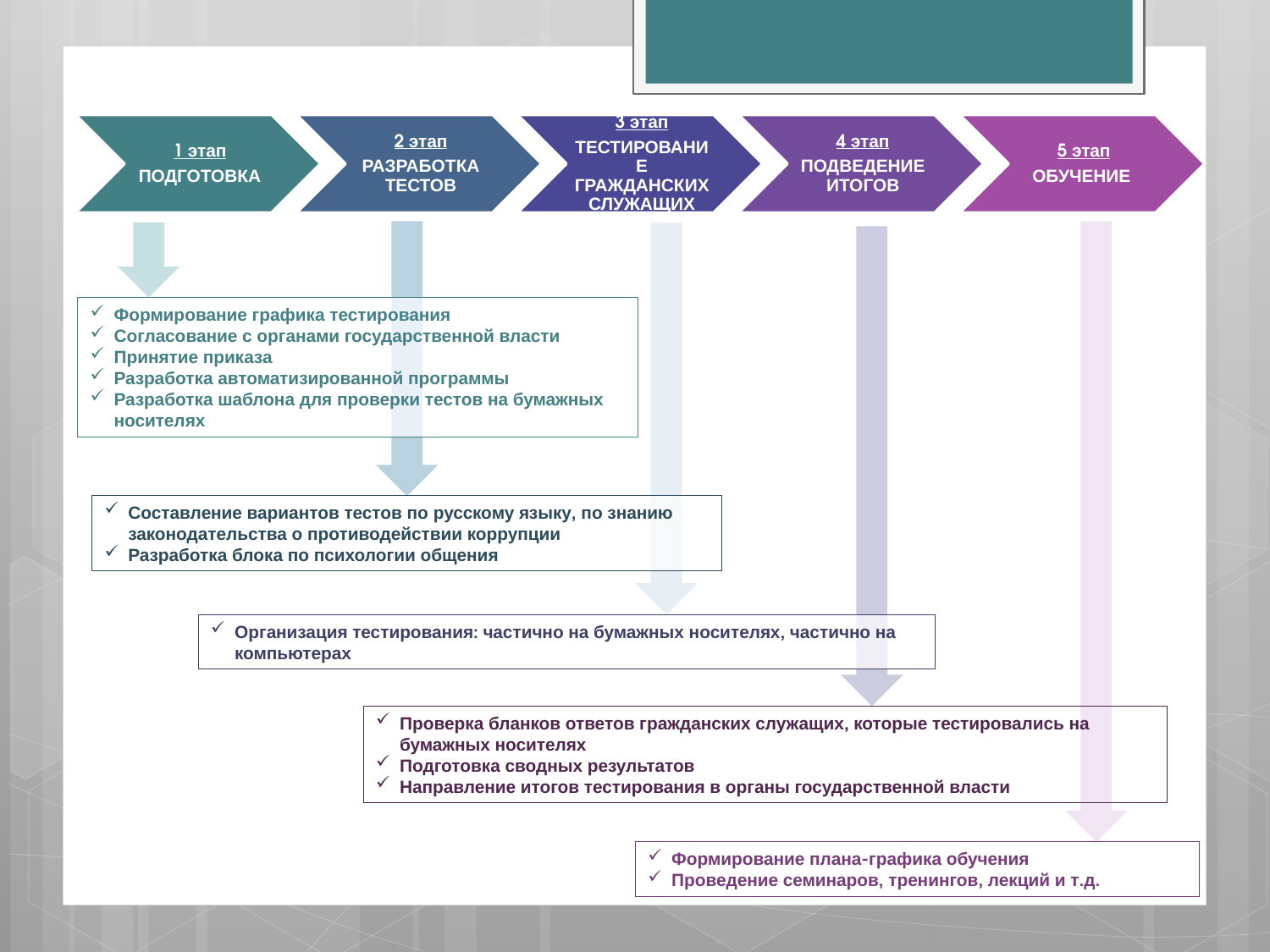

1 этап
ПОДГОТОВКА
2 этап
РАЗРАБОТКА ТЕСТОВ
3 этап
ТЕСТИРОВАНИЕ ГРАЖДАНСКИХ СЛУЖАЩИХ
4 этап
ПОДВЕДЕНИЕ ИТОГОВ
5 этап
ОБУЧЕНИЕ

Формирование графика тестирования
Согласование с органами государственной власти
Принятие приказа
Разработка автоматизированной программы
Разработка шаблона для проверки тестов на бумажных носителях

Составление вариантов тестов по русскому языку, по знанию законодательства о противодействии коррупции
Разработка блока по психологии общения

Организация тестирования: частично на бумажных носителях, частично на компьютерах
Проверка бланков ответов гражданских служащих, которые тестировались на бумажных носителях
Подготовка сводных результатов
Направление итогов тестирования в органы государственной власти
Формирование плана-графика обучения
Проведение семинаров, тренингов, лекций и т.д.